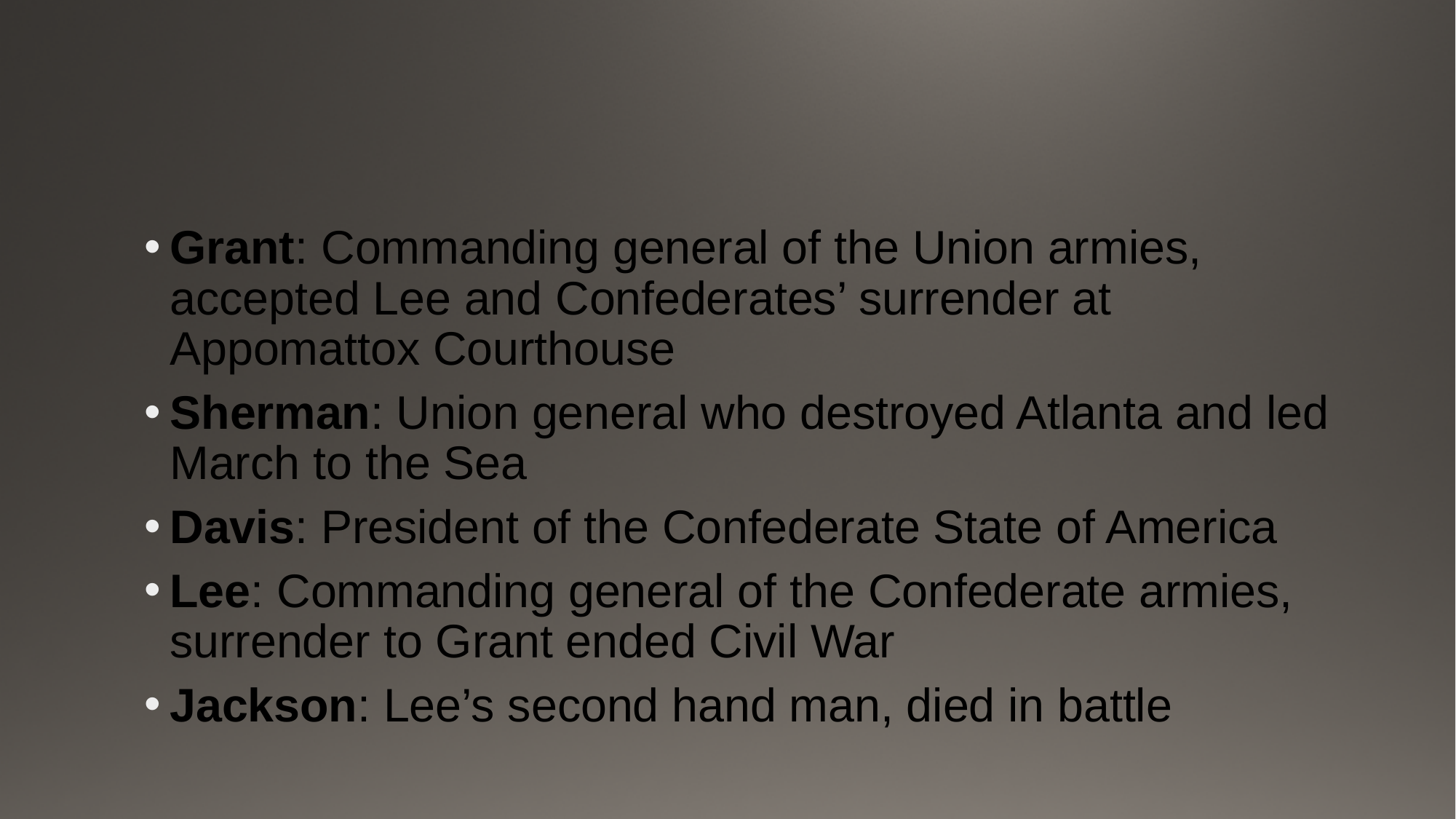

#
Grant: Commanding general of the Union armies, accepted Lee and Confederates’ surrender at Appomattox Courthouse
Sherman: Union general who destroyed Atlanta and led March to the Sea
Davis: President of the Confederate State of America
Lee: Commanding general of the Confederate armies, surrender to Grant ended Civil War
Jackson: Lee’s second hand man, died in battle